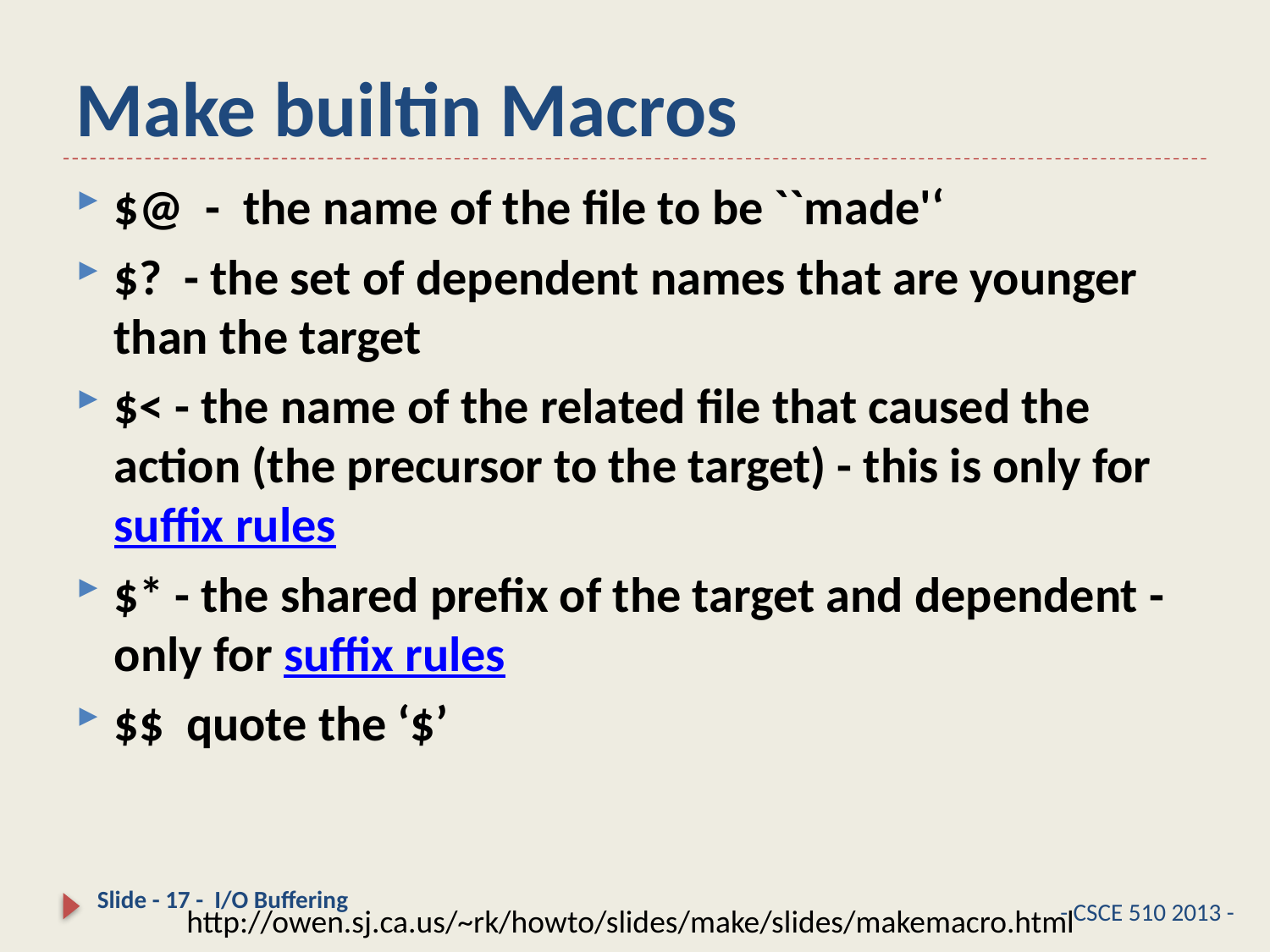

# Make builtin Macros
$@  -  the name of the file to be ``made'‘
$?  - the set of dependent names that are younger than the target
$< - the name of the related file that caused the action (the precursor to the target) - this is only for suffix rules
$* - the shared prefix of the target and dependent - only for suffix rules
$$  quote the ‘$’

Slide - 17 -  I/O Buffering
- CSCE 510 2013 -
http://owen.sj.ca.us/~rk/howto/slides/make/slides/makemacro.html